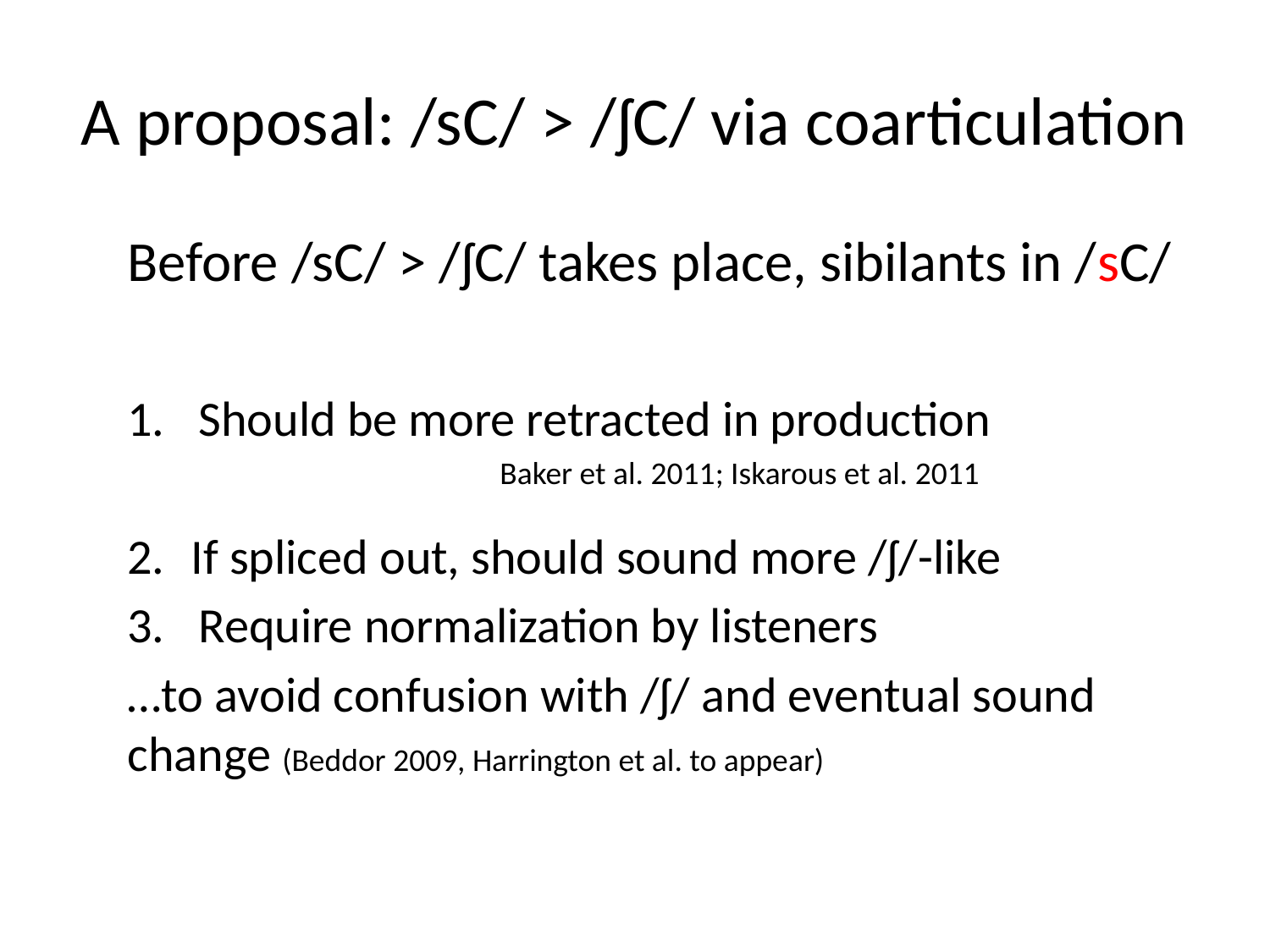

# A proposal: /sC/ > /ʃC/ via coarticulation
Before /sC/ > /ʃC/ takes place, sibilants in /sC/

Should be more retracted in production

If spliced out, should sound more /ʃ/-like
Require normalization by listeners
…to avoid confusion with /ʃ/ and eventual sound change (Beddor 2009, Harrington et al. to appear)

	Baker et al. 2011; Iskarous et al. 2011